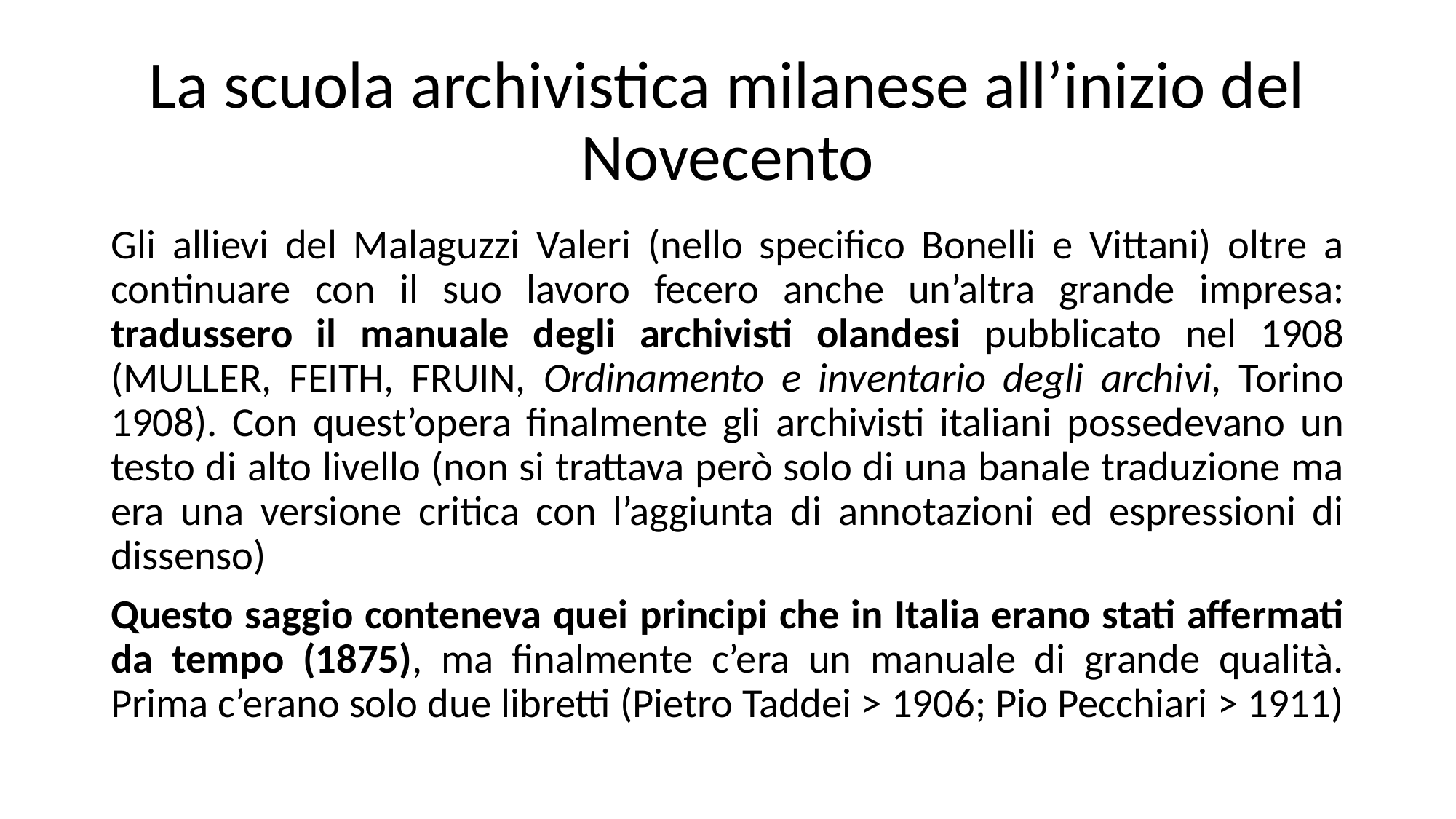

# La scuola archivistica milanese all’inizio del Novecento
Gli allievi del Malaguzzi Valeri (nello specifico Bonelli e Vittani) oltre a continuare con il suo lavoro fecero anche un’altra grande impresa: tradussero il manuale degli archivisti olandesi pubblicato nel 1908 (MULLER, FEITH, FRUIN, Ordinamento e inventario degli archivi, Torino 1908). Con quest’opera finalmente gli archivisti italiani possedevano un testo di alto livello (non si trattava però solo di una banale traduzione ma era una versione critica con l’aggiunta di annotazioni ed espressioni di dissenso)
Questo saggio conteneva quei principi che in Italia erano stati affermati da tempo (1875), ma finalmente c’era un manuale di grande qualità. Prima c’erano solo due libretti (Pietro Taddei > 1906; Pio Pecchiari > 1911)